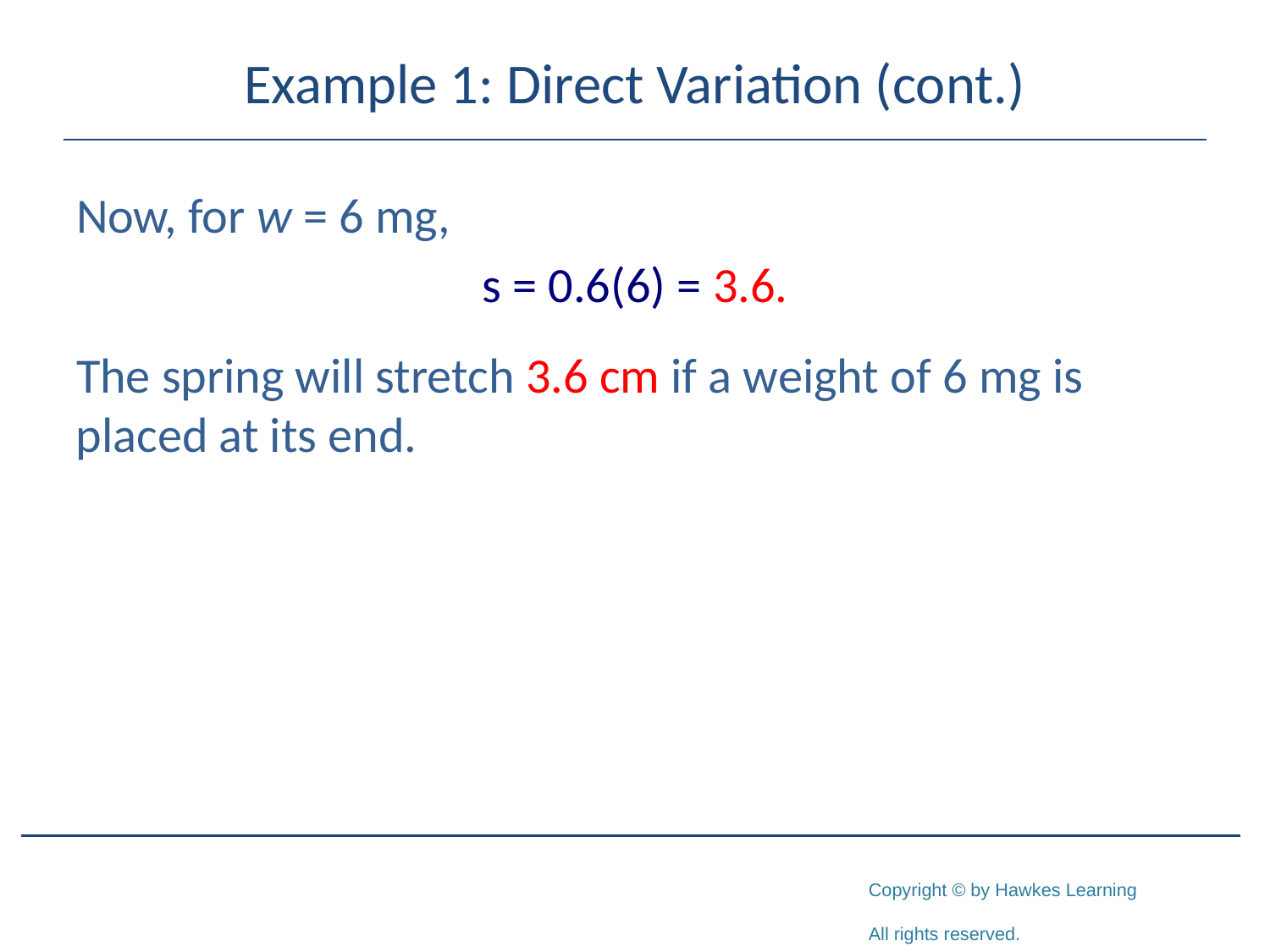

# Example 1: Direct Variation (cont.)
Now, for w = 6 mg,
s = 0.6(6) = 3.6.
The spring will stretch 3.6 cm if a weight of 6 mg is placed at its end.